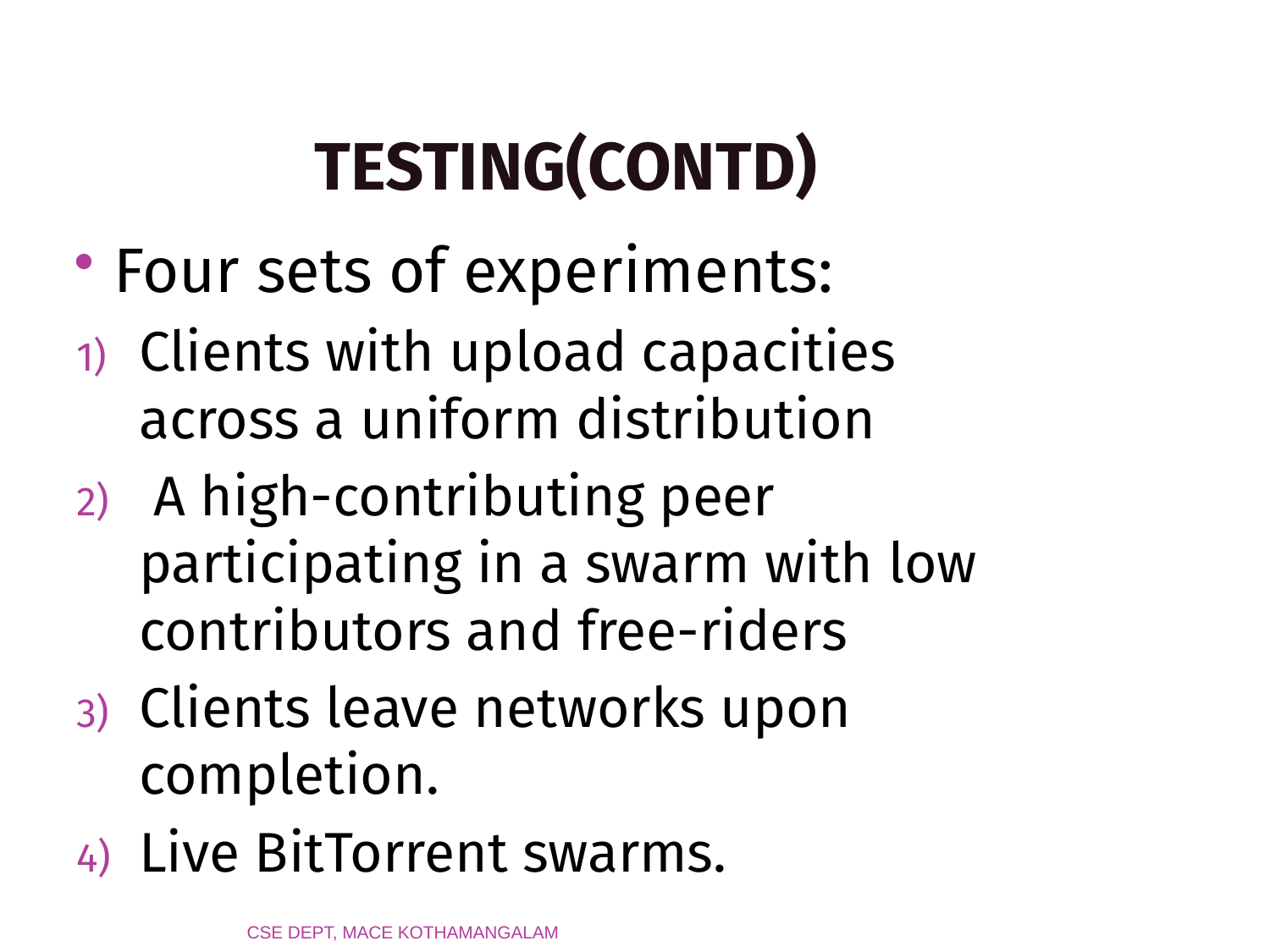

# TeSTING(CONTD)
Four sets of experiments:
Clients with upload capacities across a uniform distribution
 A high-contributing peer participating in a swarm with low contributors and free-riders
Clients leave networks upon completion.
Live BitTorrent swarms.
CSE DEPT, MACE KOTHAMANGALAM